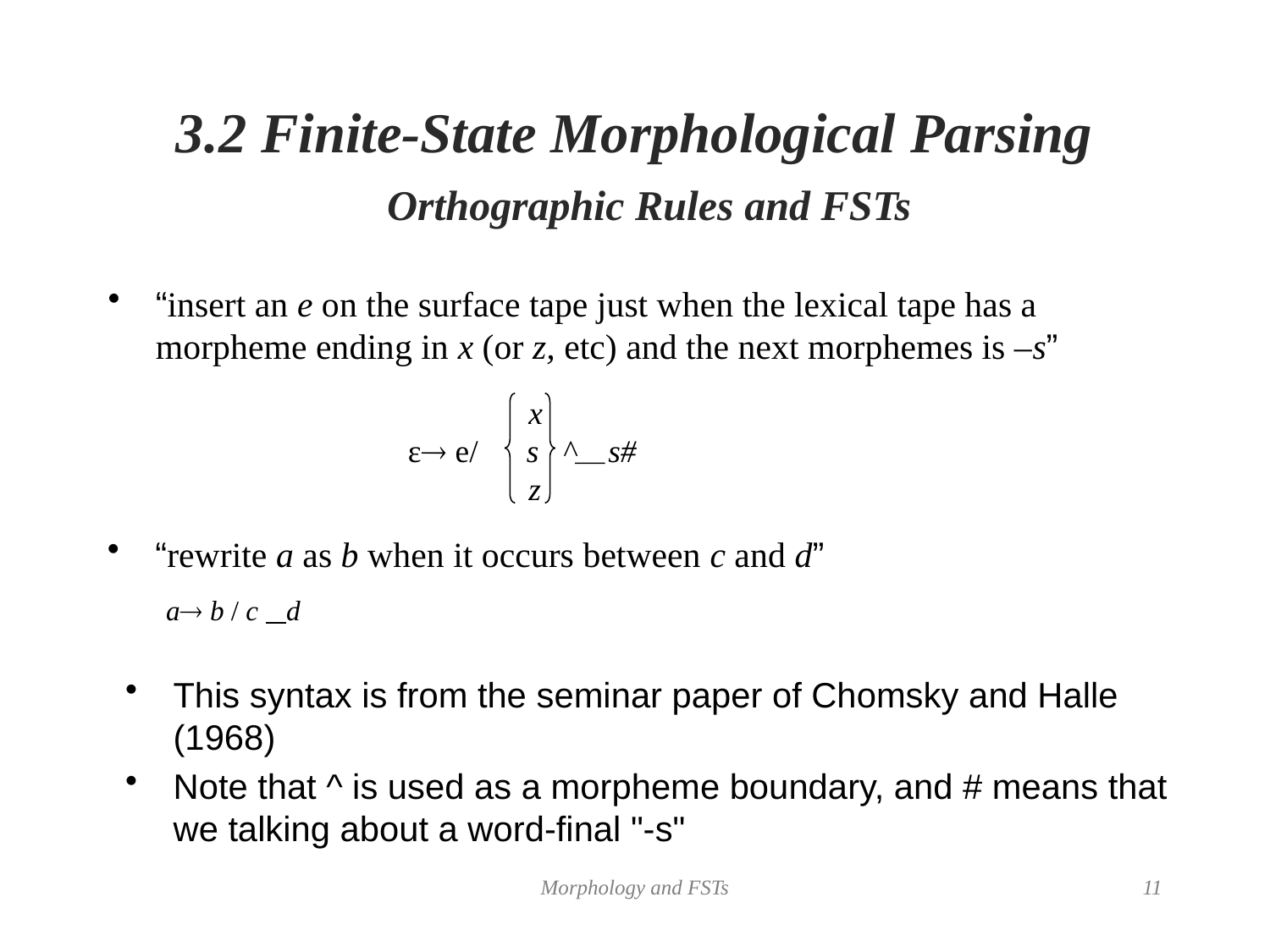

# 3.2 Finite-State Morphological Parsing Orthographic Rules and FSTs
“insert an e on the surface tape just when the lexical tape has a morpheme ending in x (or z, etc) and the next morphemes is –s”

               x
ε→ e/      s   ^    s#
               z

“rewrite a as b when it occurs between c and d”
a→ b / c    d
This syntax is from the seminar paper of Chomsky and Halle (1968)
Note that ^ is used as a morpheme boundary, and # means that we talking about a word-final "-s"
Morphology and FSTs
11